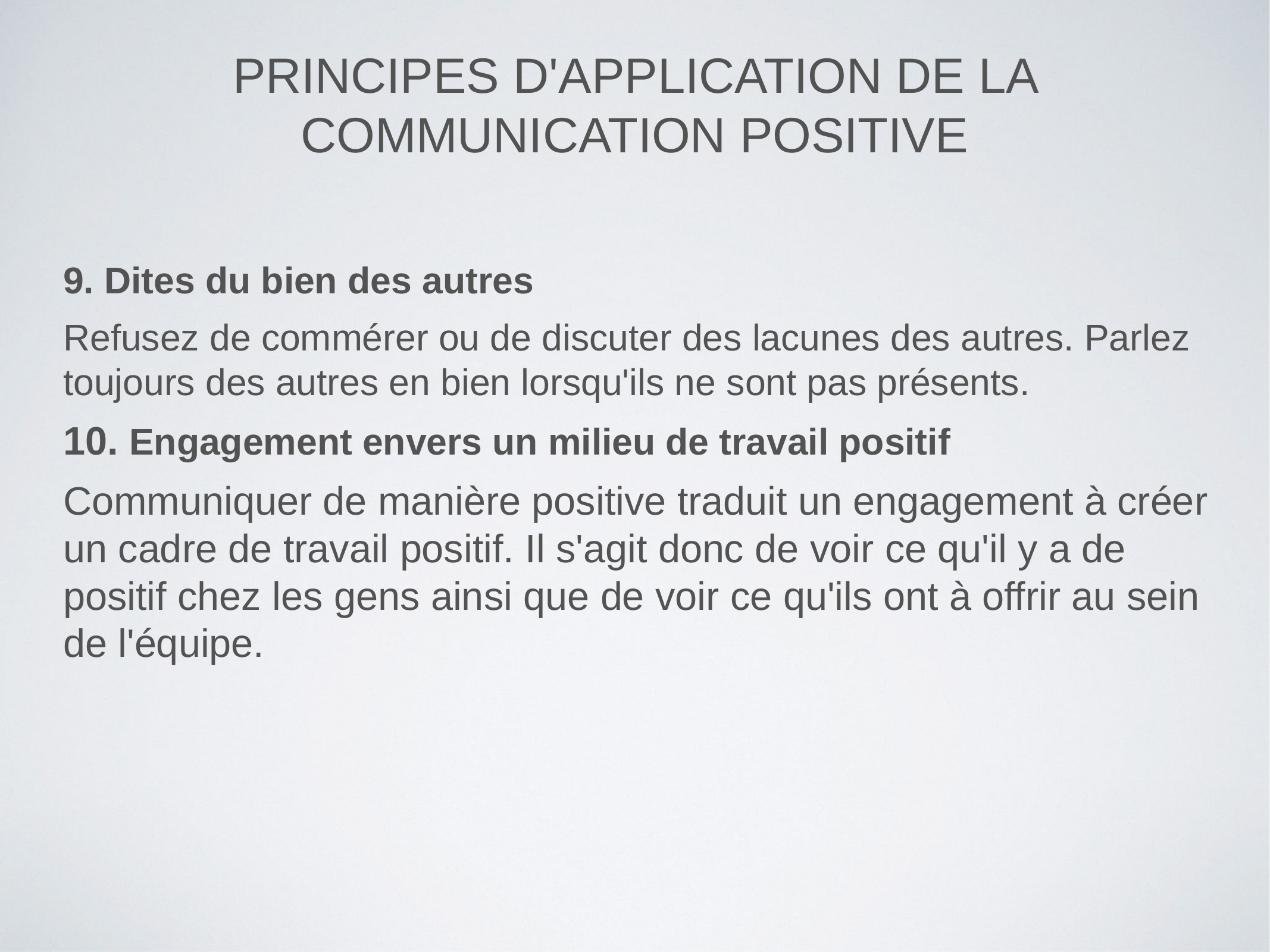

# Principes d'application de la communication positive
9. Dites du bien des autres
Refusez de commérer ou de discuter des lacunes des autres. Parlez toujours des autres en bien lorsqu'ils ne sont pas présents.
10. Engagement envers un milieu de travail positif
Communiquer de manière positive traduit un engagement à créer un cadre de travail positif. Il s'agit donc de voir ce qu'il y a de positif chez les gens ainsi que de voir ce qu'ils ont à offrir au sein de l'équipe.